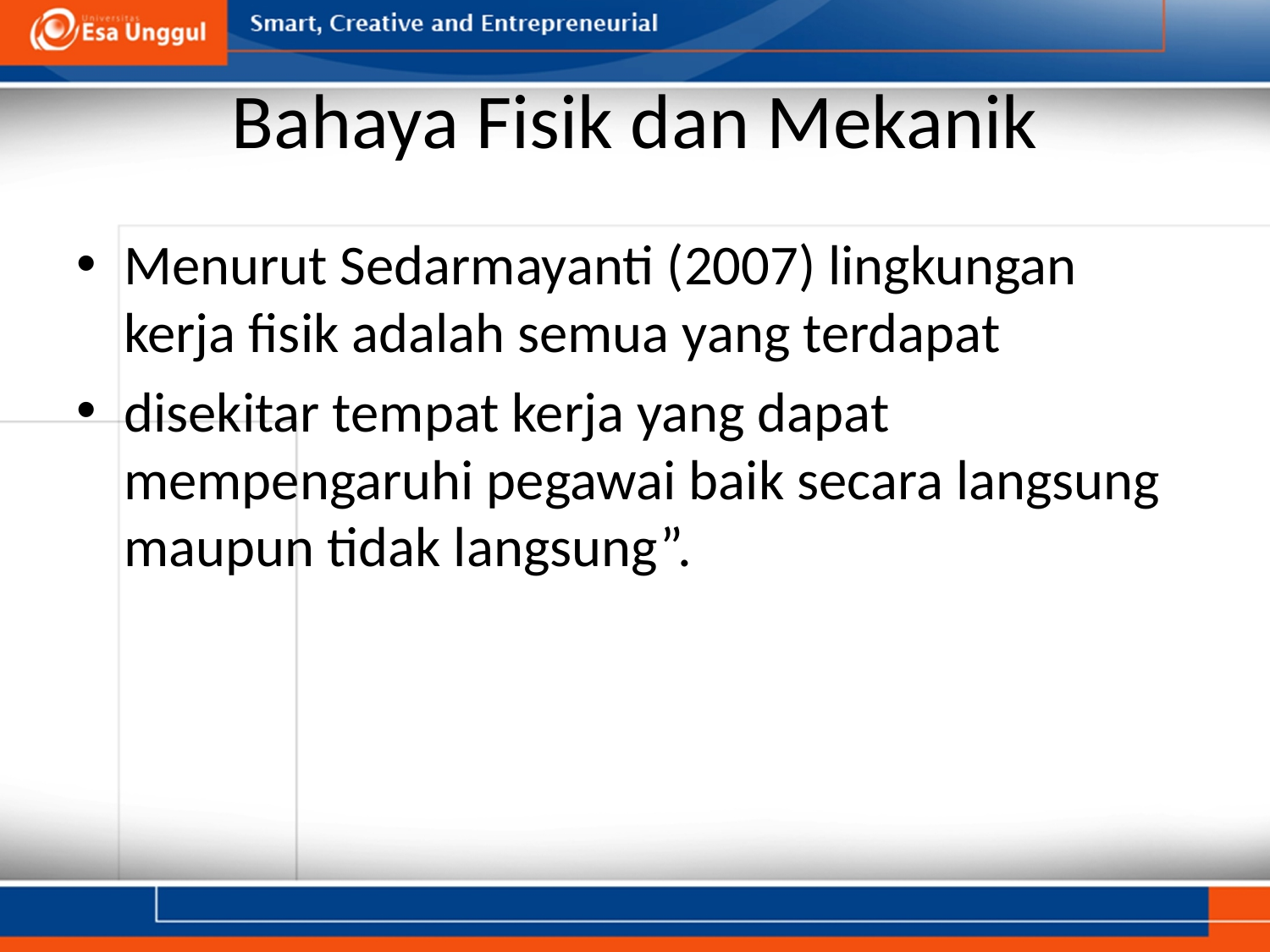

# Bahaya Fisik dan Mekanik
Menurut Sedarmayanti (2007) lingkungan kerja fisik adalah semua yang terdapat
disekitar tempat kerja yang dapat mempengaruhi pegawai baik secara langsung maupun tidak langsung”.